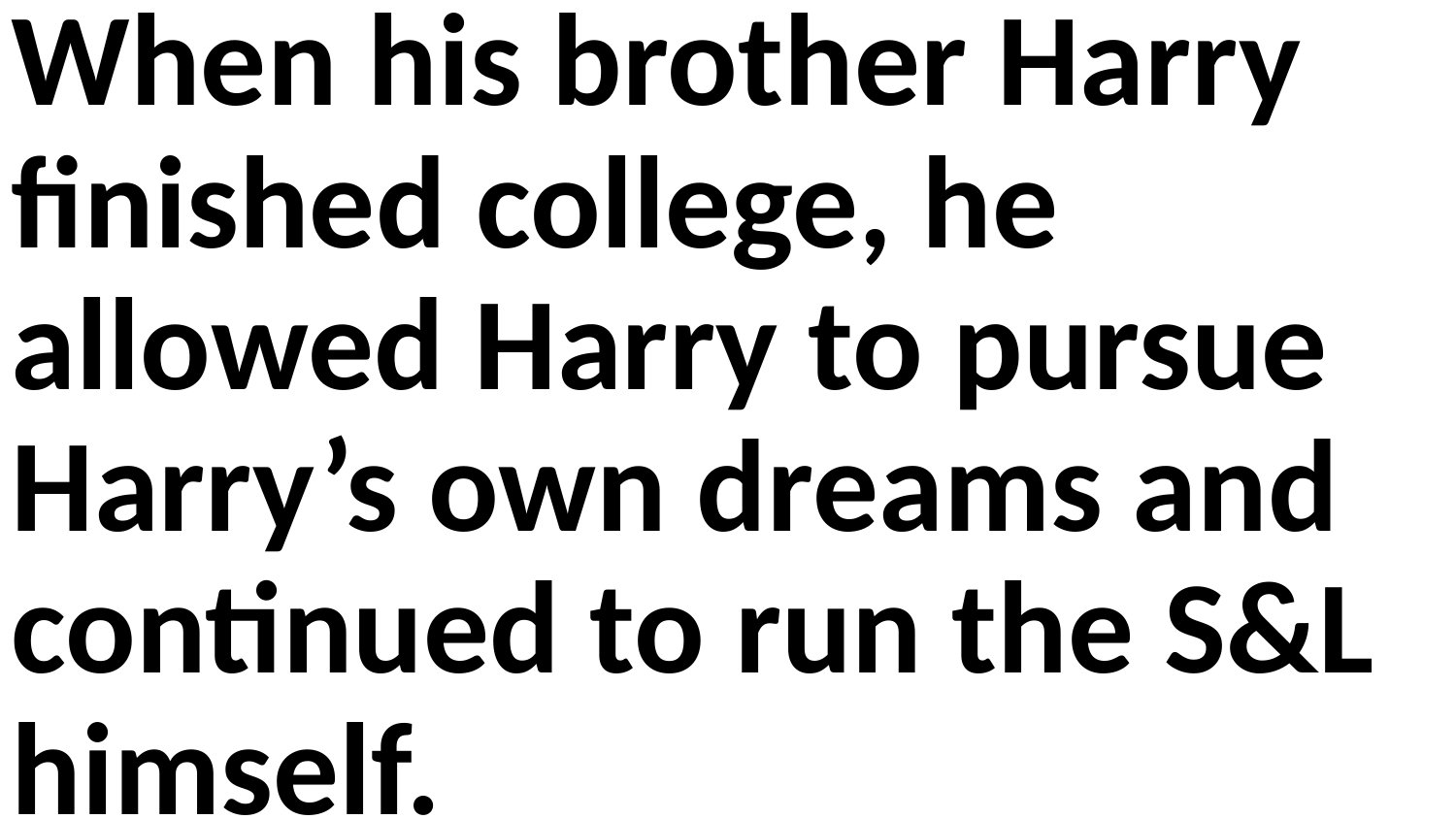

When his brother Harry finished college, he allowed Harry to pursue Harry’s own dreams and continued to run the S&L himself.